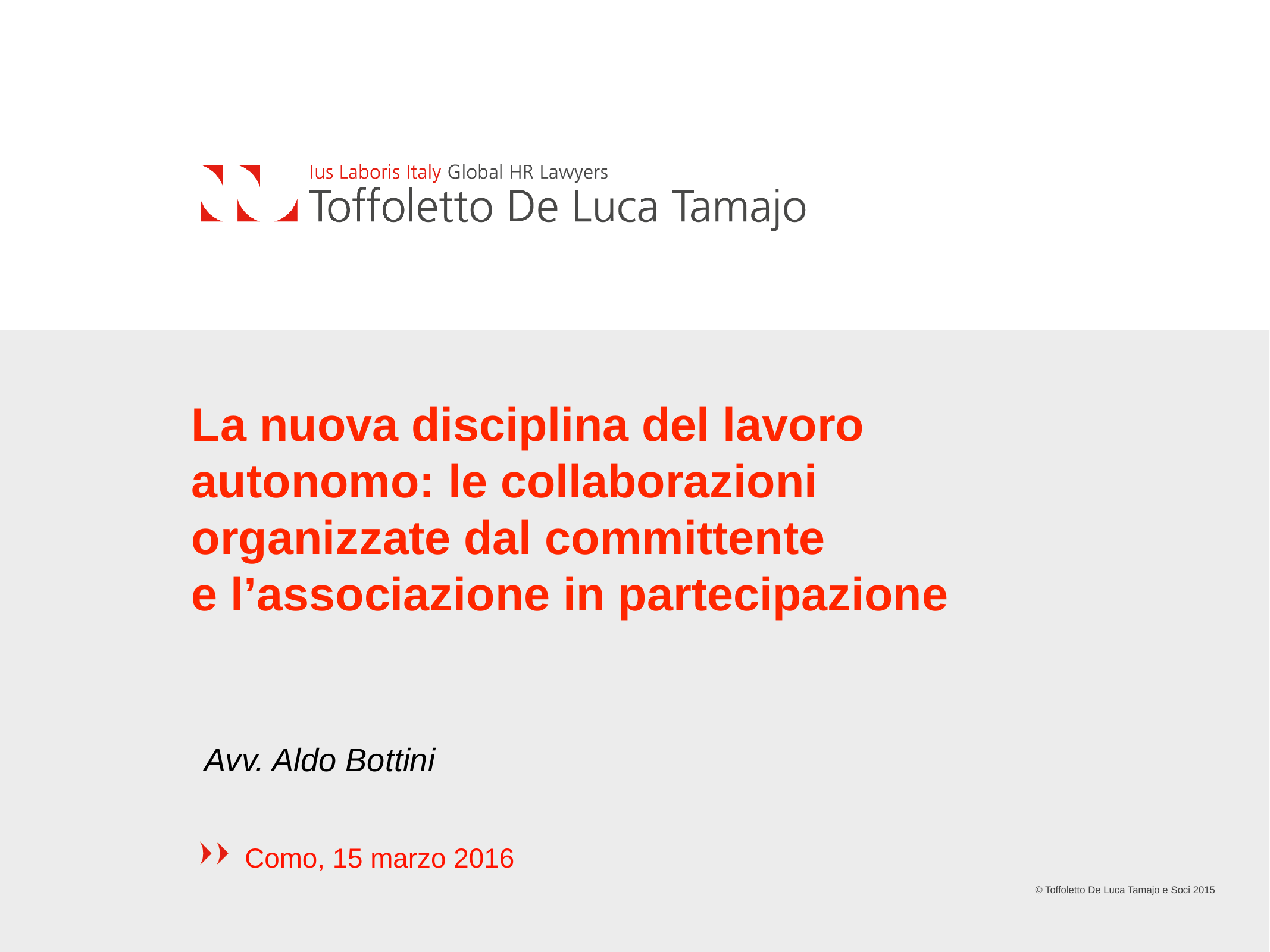

La nuova disciplina del lavoro autonomo: le collaborazioni organizzate dal committente
e l’associazione in partecipazione
Avv. Aldo Bottini
Como, 15 marzo 2016